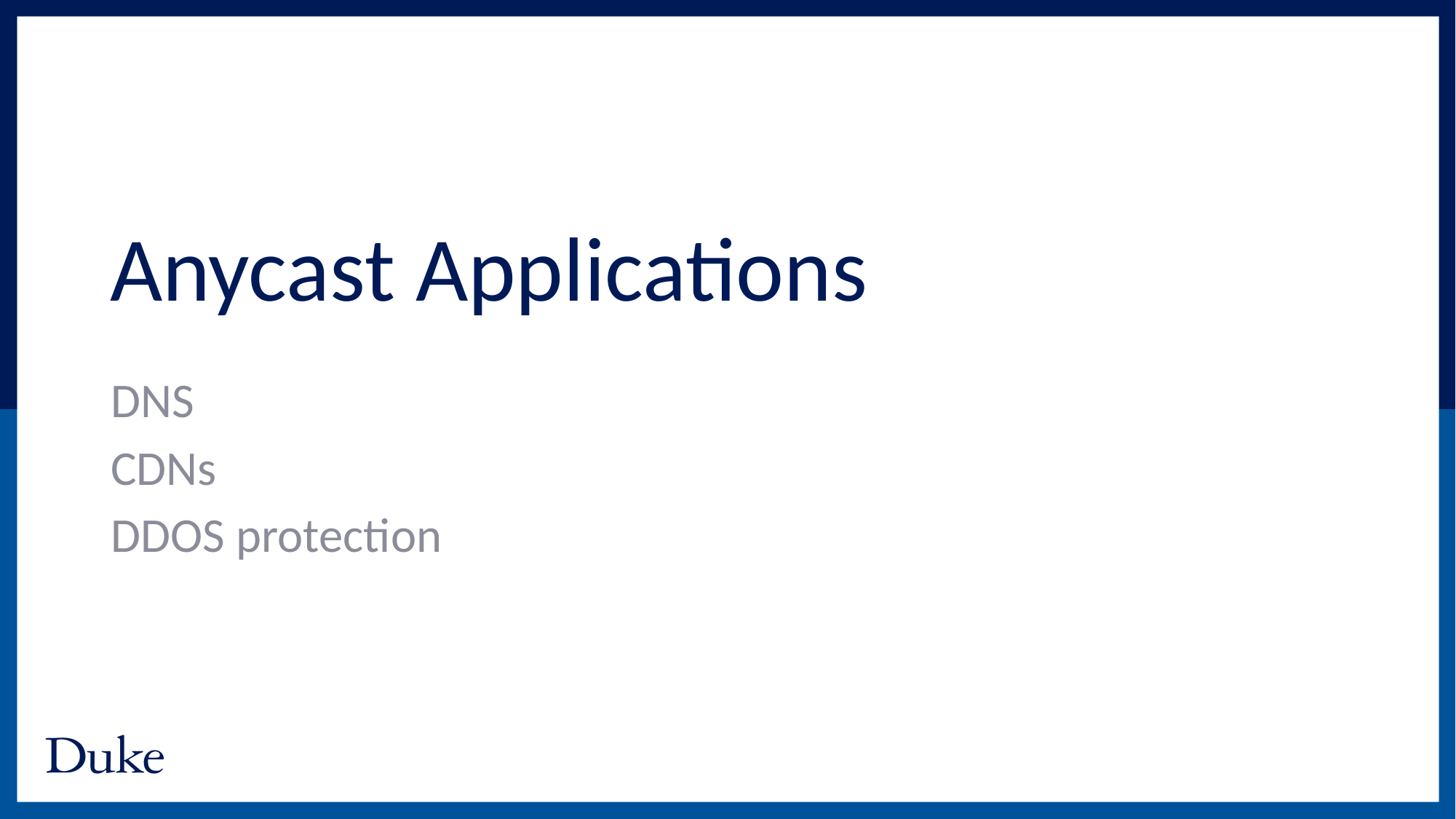

# Anycast Applications
DNS
CDNs
DDOS protection